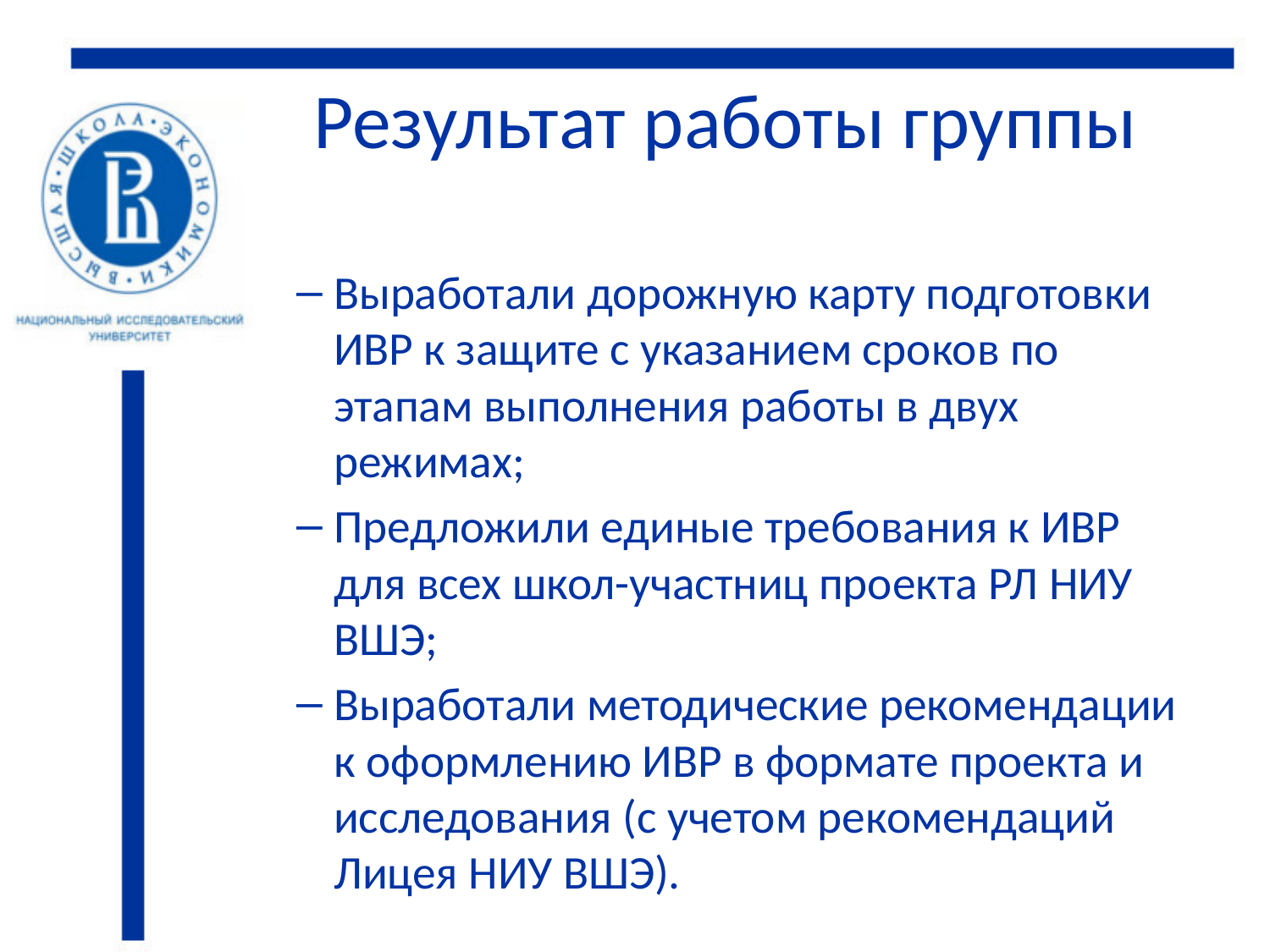

# Результат работы группы
Выработали дорожную карту подготовки ИВР к защите с указанием сроков по этапам выполнения работы в двух режимах;
Предложили единые требования к ИВР для всех школ-участниц проекта РЛ НИУ ВШЭ;
Выработали методические рекомендации к оформлению ИВР в формате проекта и исследования (с учетом рекомендаций Лицея НИУ ВШЭ).